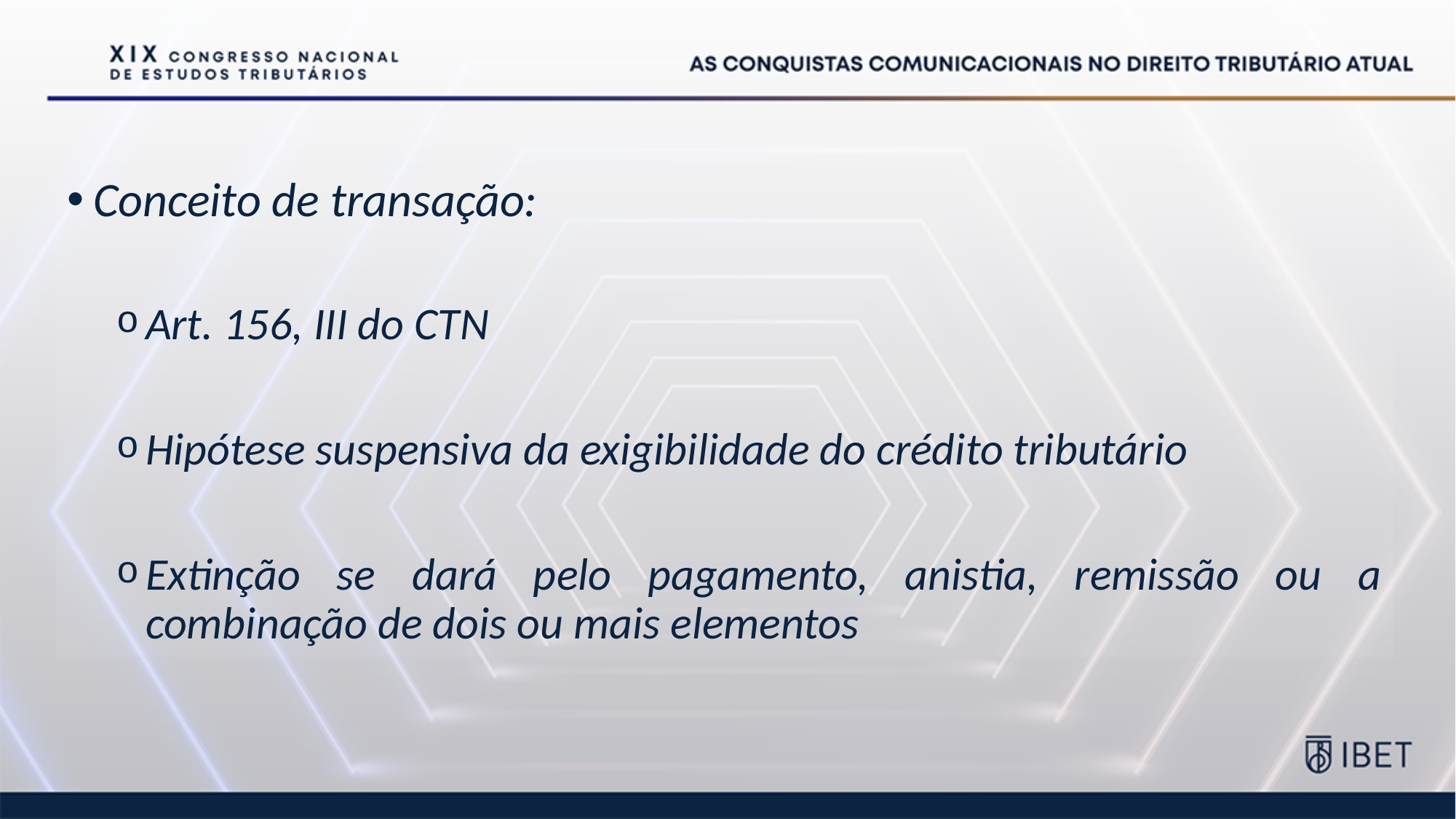

Conceito de transação:

Art. 156, III do CTN

Hipótese suspensiva da exigibilidade do crédito tributário

Extinção se dará pelo pagamento, anistia, remissão ou a combinação de dois ou mais elementos